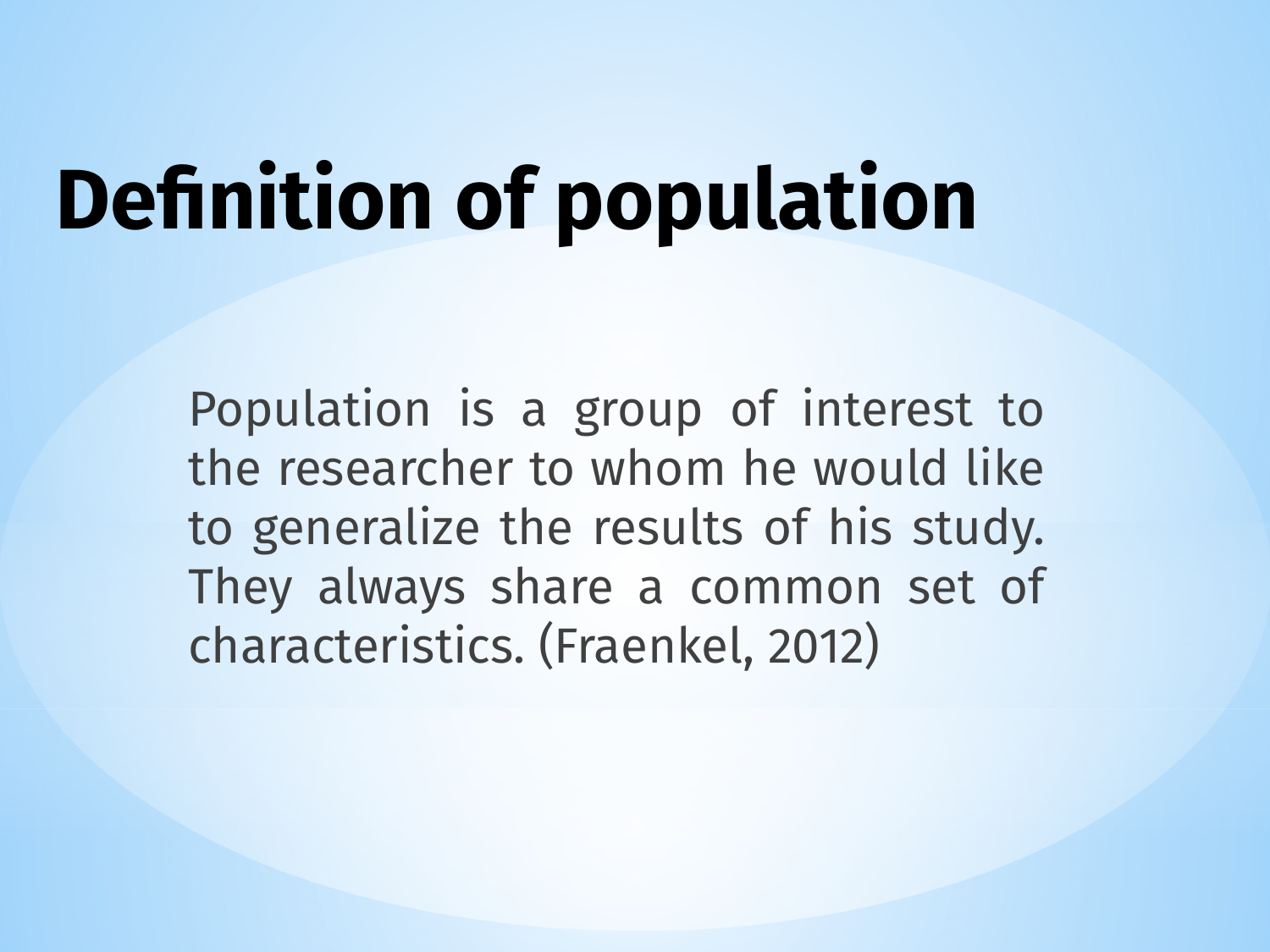

# Definition of population
Population is a group of interest to the researcher to whom he would like to generalize the results of his study. They always share a common set of characteristics. (Fraenkel, 2012)